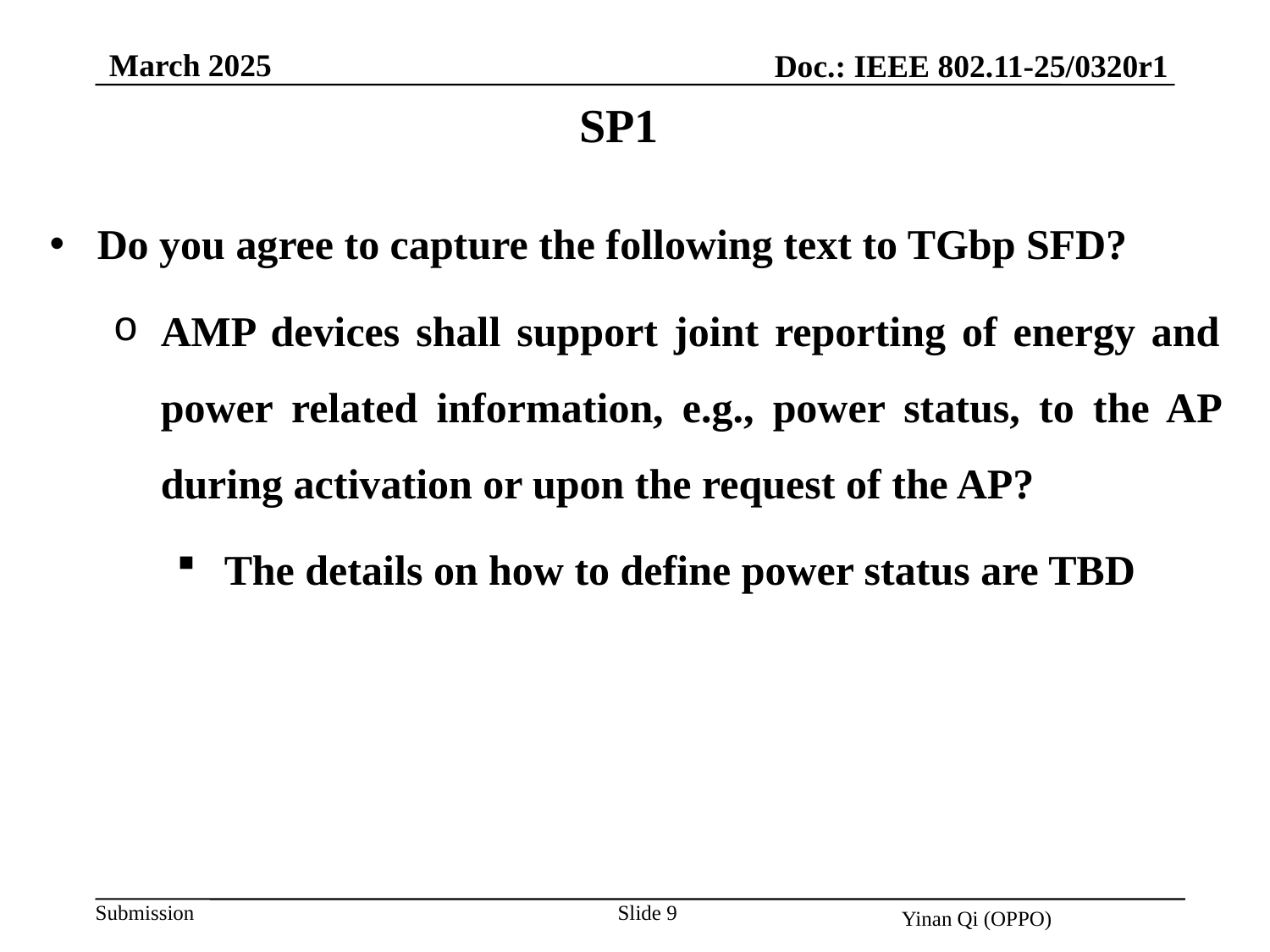

March 2025
Doc.: IEEE 802.11-25/0320r1
SP1
Do you agree to capture the following text to TGbp SFD?
AMP devices shall support joint reporting of energy and power related information, e.g., power status, to the AP during activation or upon the request of the AP?
The details on how to define power status are TBD

Slide 9
Yinan Qi (OPPO)